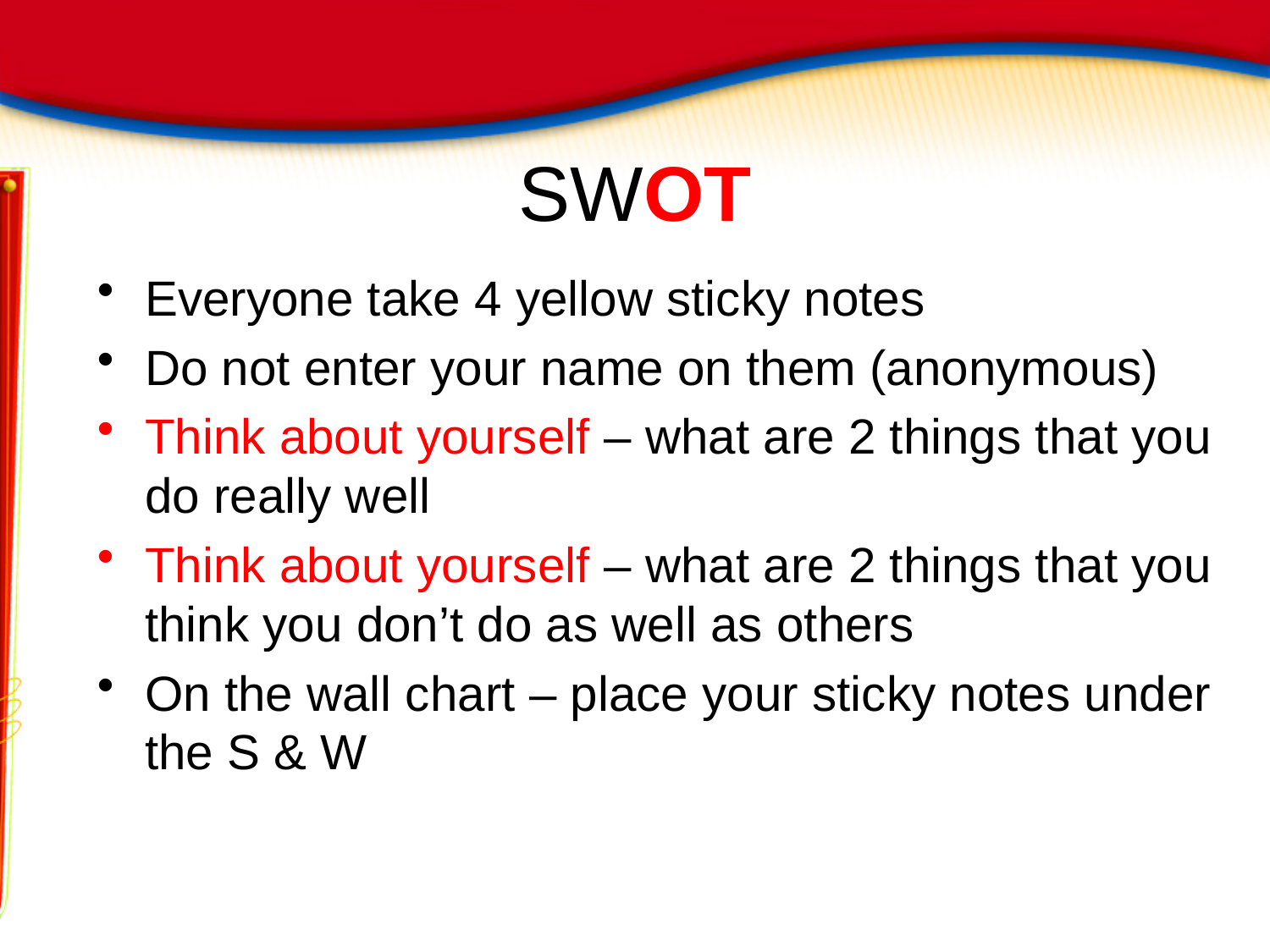

# SWOT
Everyone take 4 yellow sticky notes
Do not enter your name on them (anonymous)
Think about yourself – what are 2 things that you do really well
Think about yourself – what are 2 things that you think you don’t do as well as others
On the wall chart – place your sticky notes under the S & W